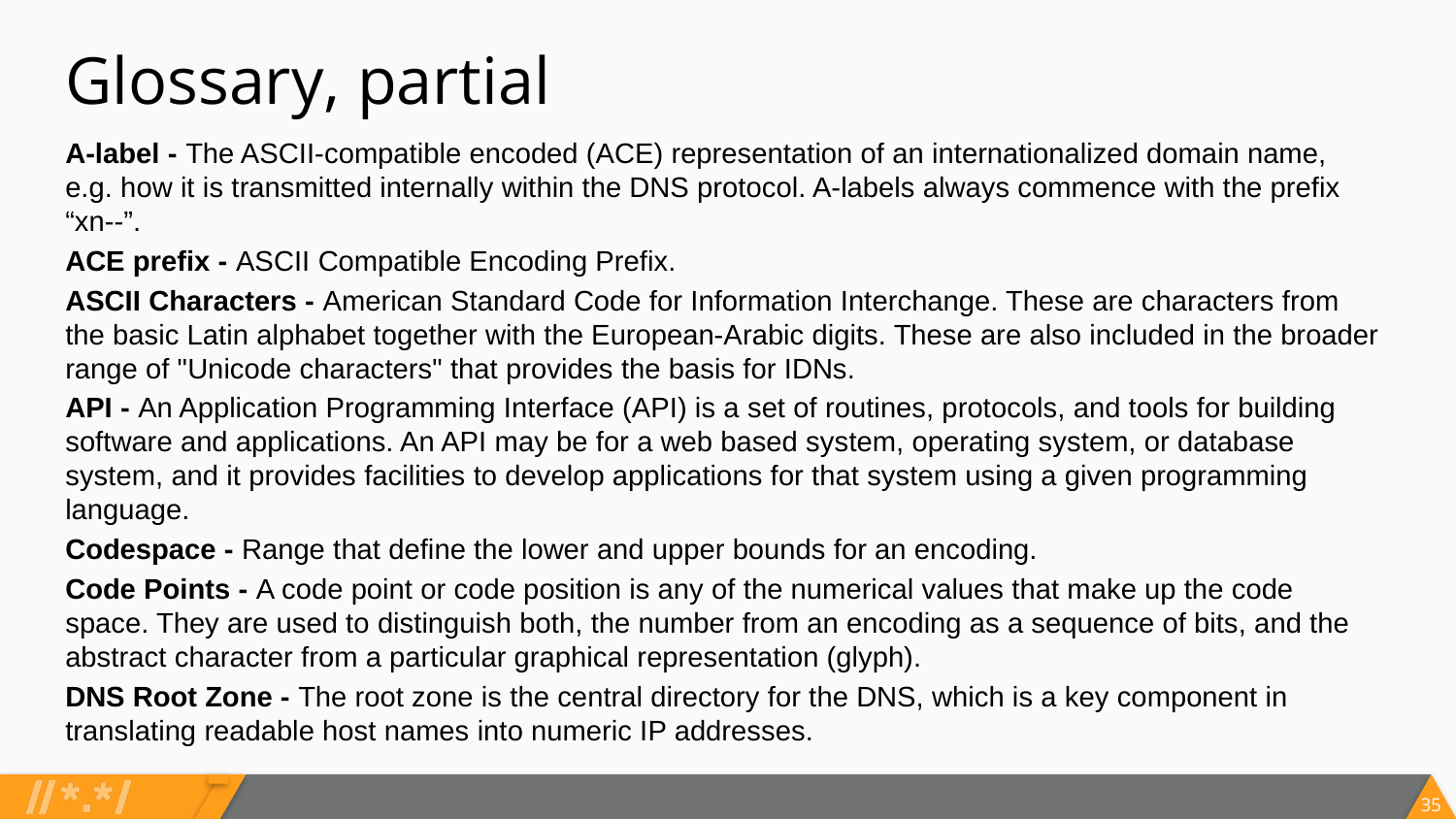

# Glossary, partial
A-label - The ASCII-compatible encoded (ACE) representation of an internationalized domain name, e.g. how it is transmitted internally within the DNS protocol. A-labels always commence with the prefix “xn--”.
ACE prefix - ASCII Compatible Encoding Prefix.
ASCII Characters - American Standard Code for Information Interchange. These are characters from the basic Latin alphabet together with the European-Arabic digits. These are also included in the broader range of "Unicode characters" that provides the basis for IDNs.
API - An Application Programming Interface (API) is a set of routines, protocols, and tools for building software and applications. An API may be for a web based system, operating system, or database system, and it provides facilities to develop applications for that system using a given programming language.
Codespace - Range that define the lower and upper bounds for an encoding.
Code Points - A code point or code position is any of the numerical values that make up the code space. They are used to distinguish both, the number from an encoding as a sequence of bits, and the abstract character from a particular graphical representation (glyph).
DNS Root Zone - The root zone is the central directory for the DNS, which is a key component in translating readable host names into numeric IP addresses.